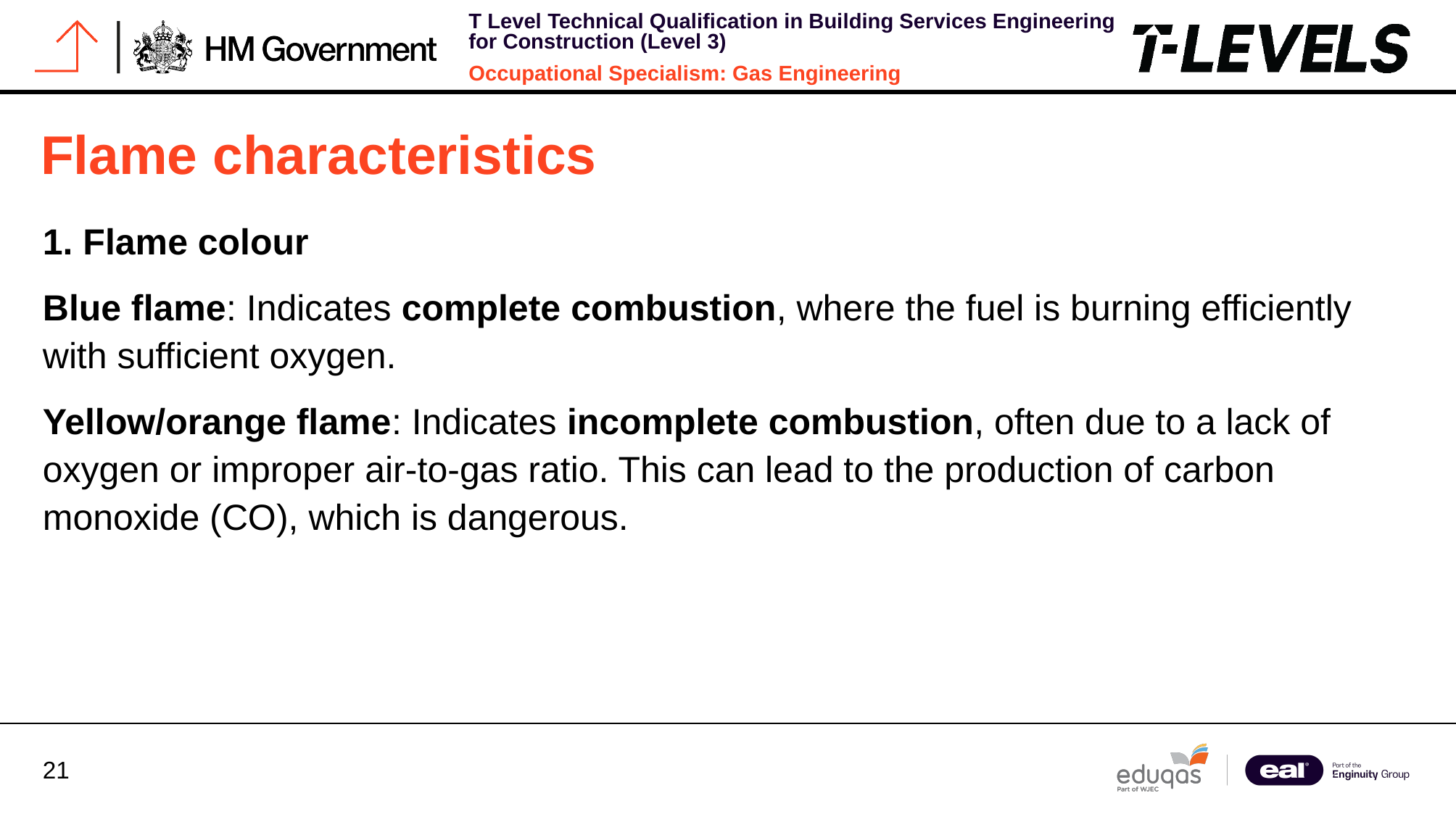

# Flame characteristics
1. Flame colour
Blue flame: Indicates complete combustion, where the fuel is burning efficiently with sufficient oxygen.
Yellow/orange flame: Indicates incomplete combustion, often due to a lack of oxygen or improper air-to-gas ratio. This can lead to the production of carbon monoxide (CO), which is dangerous.